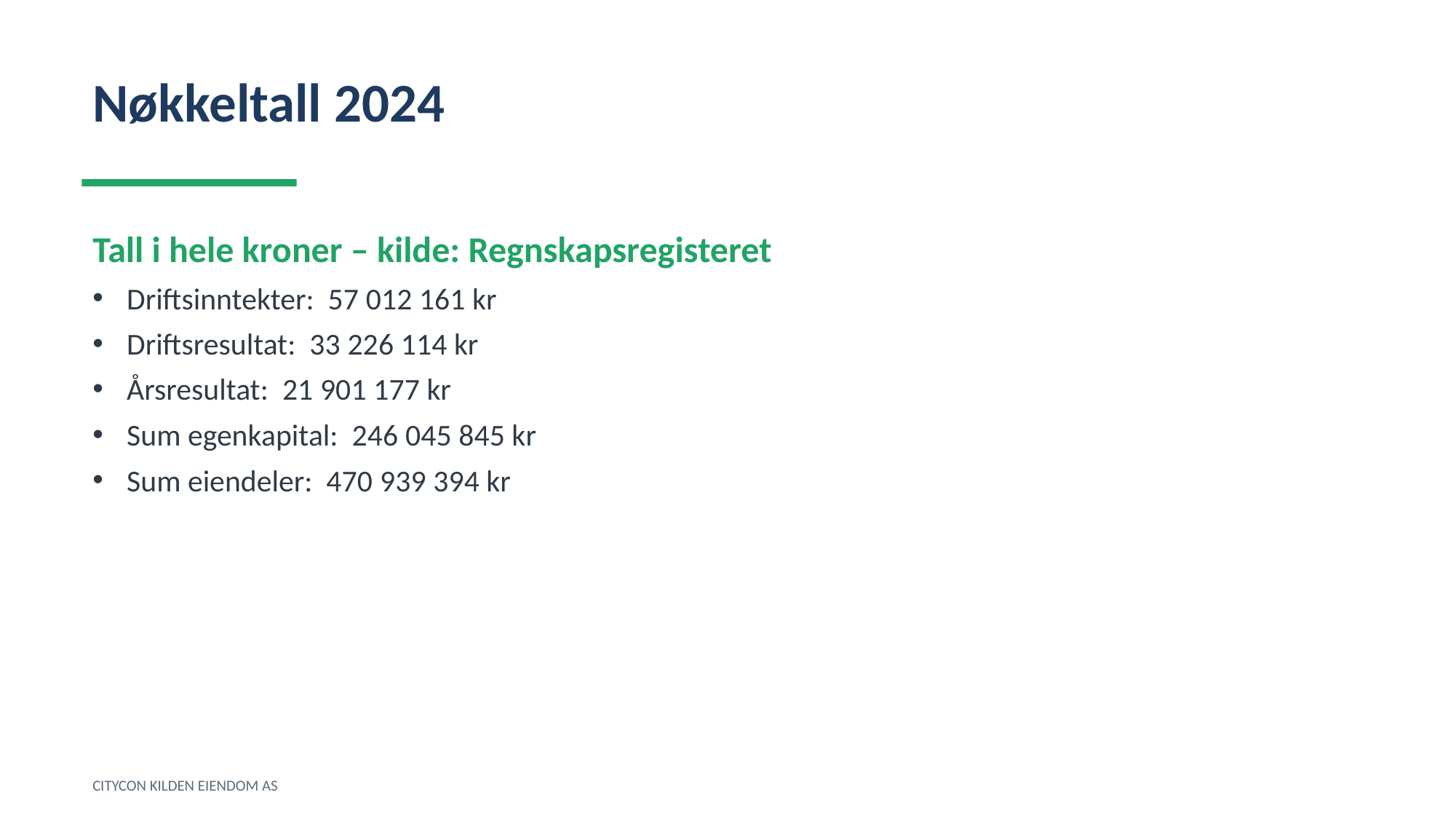

Nøkkeltall 2024

Tall i hele kroner – kilde: Regnskapsregisteret
Driftsinntekter:  57 012 161 kr
Driftsresultat:  33 226 114 kr
Årsresultat:  21 901 177 kr
Sum egenkapital:  246 045 845 kr
Sum eiendeler:  470 939 394 kr
CITYCON KILDEN EIENDOM AS